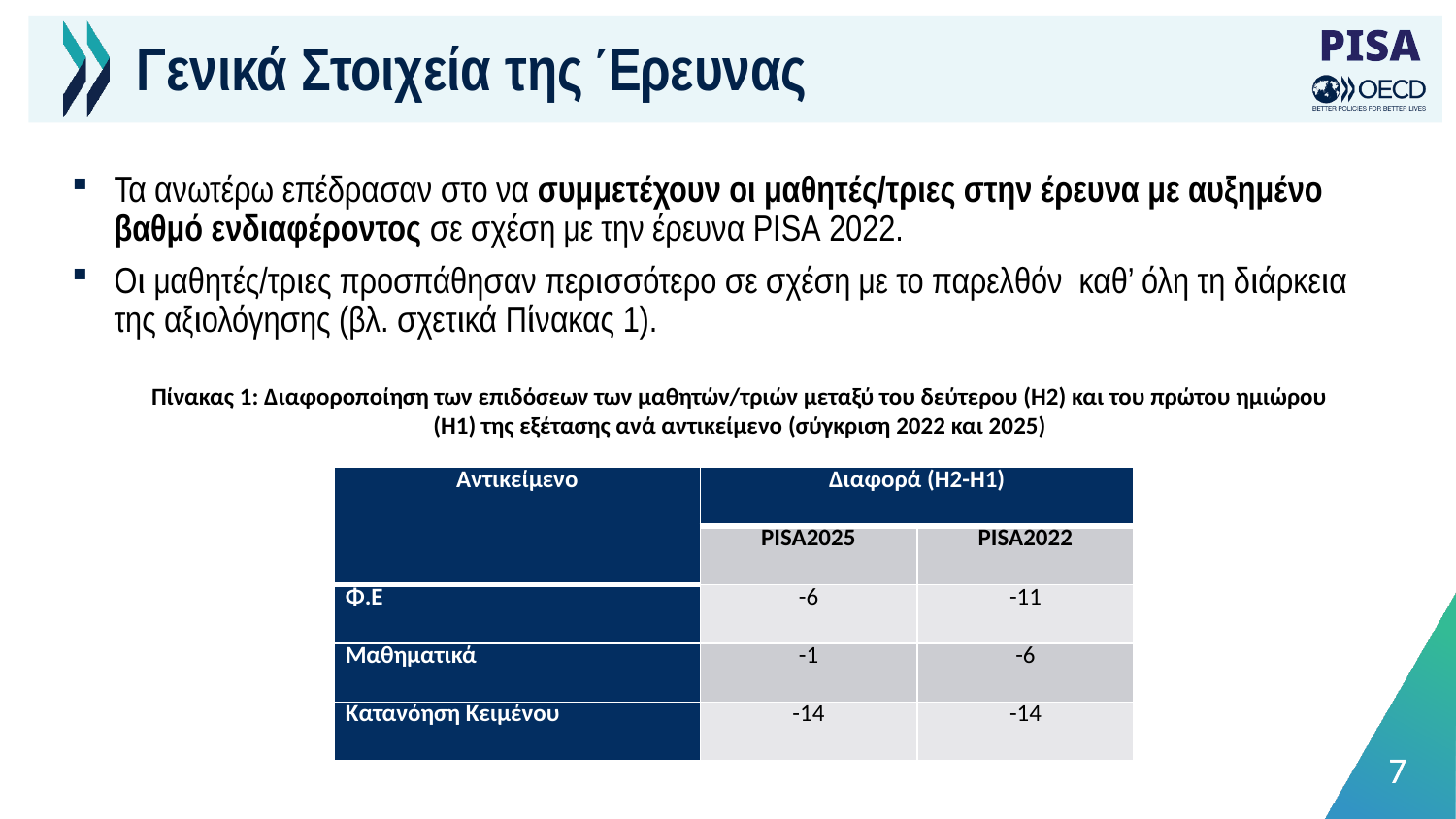

# Γενικά Στοιχεία της Έρευνας
Τα ανωτέρω επέδρασαν στο να συμμετέχουν οι μαθητές/τριες στην έρευνα με αυξημένο βαθμό ενδιαφέροντος σε σχέση με την έρευνα PISA 2022.
Οι μαθητές/τριες προσπάθησαν περισσότερο σε σχέση με το παρελθόν  καθ’ όλη τη διάρκεια της αξιολόγησης (βλ. σχετικά Πίνακας 1).

Πίνακας 1: Διαφοροποίηση των επιδόσεων των μαθητών/τριών μεταξύ του δεύτερου (Η2) και του πρώτου ημιώρου (Η1) της εξέτασης ανά αντικείμενο (σύγκριση 2022 και 2025)

| Αντικείμενο | Διαφορά (Η2-Η1) |  |
| --- | --- | --- |
|  | PISA2025 | PISA2022 |
| Φ.Ε | -6 | -11 |
| Μαθηματικά | -1 | -6 |
| Κατανόηση Κειμένου | -14 | -14 |